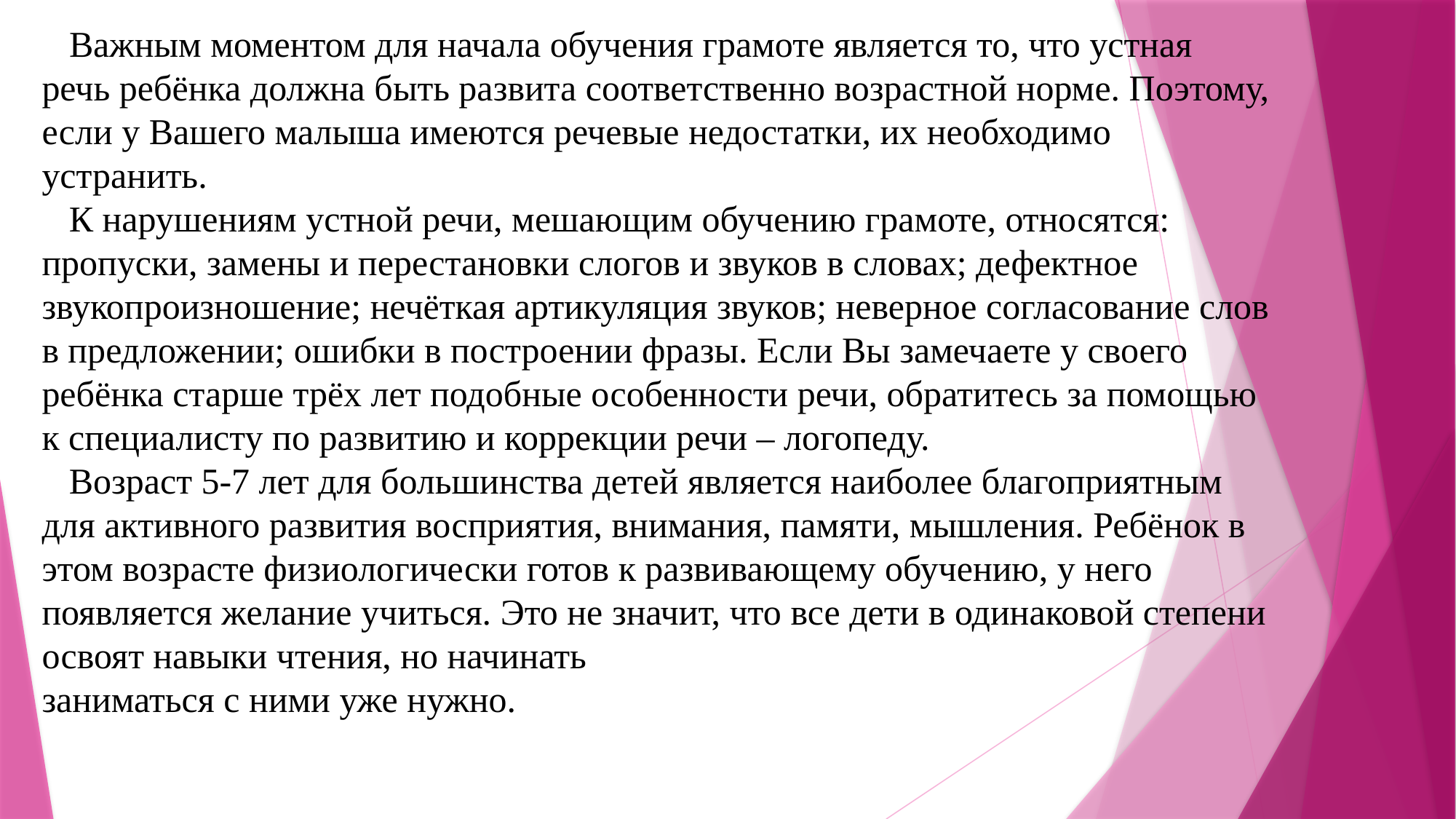

# Важным моментом для начала обучения грамоте является то, что устная речь ребёнка должна быть развита соответственно возрастной норме. Поэтому, если у Вашего малыша имеются речевые недостатки, их необходимо устранить. К нарушениям устной речи, мешающим обучению грамоте, относятся: пропуски, замены и перестановки слогов и звуков в словах; дефектное звукопроизношение; нечёткая артикуляция звуков; неверное согласование слов в предложении; ошибки в построении фразы. Если Вы замечаете у своего ребёнка старше трёх лет подобные особенности речи, обратитесь за помощью к специалисту по развитию и коррекции речи – логопеду. Возраст 5-7 лет для большинства детей является наиболее благоприятным для активного развития восприятия, внимания, памяти, мышления. Ребёнок в этом возрасте физиологически готов к развивающему обучению, у него появляется желание учиться. Это не значит, что все дети в одинаковой степени освоят навыки чтения, но начинать заниматься с ними уже нужно.